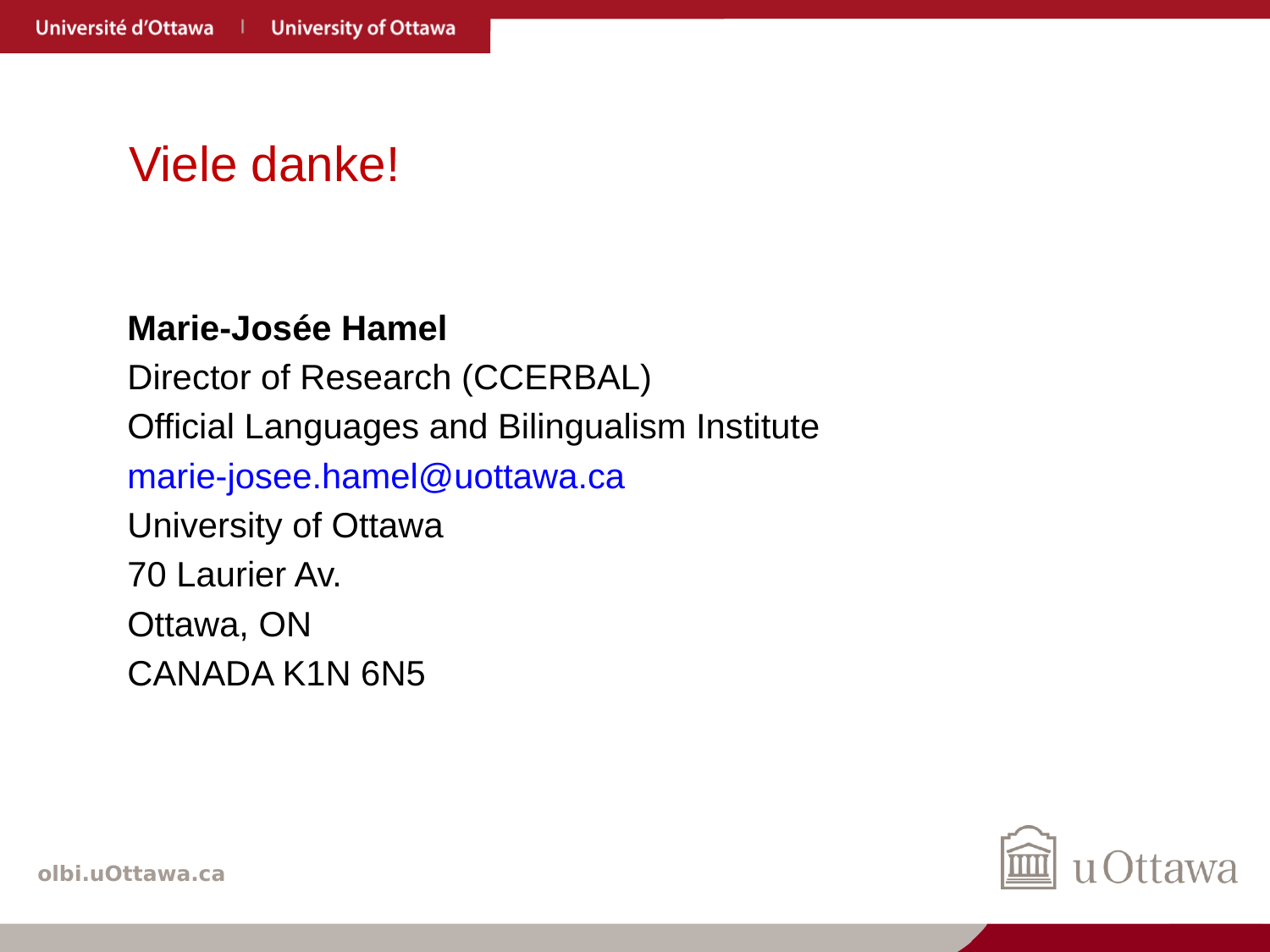

Viele danke!

Marie-Josée Hamel
Director of Research (CCERBAL)
Official Languages and Bilingualism Institute
marie-josee.hamel@uottawa.ca
University of Ottawa
70 Laurier Av.
Ottawa, ON
CANADA K1N 6N5